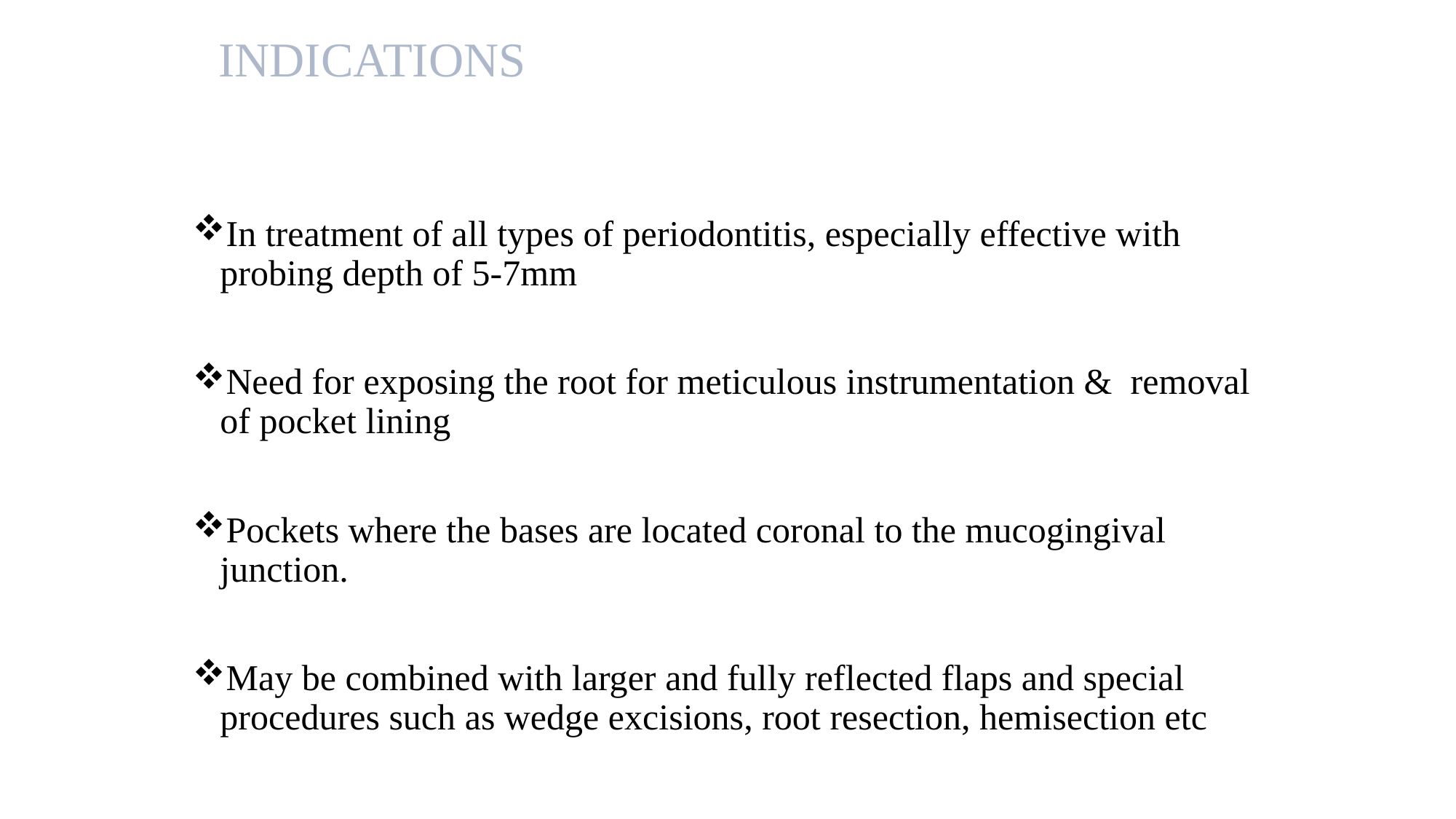

# INDICATIONS
In treatment of all types of periodontitis, especially effective with probing depth of 5-7mm

Need for exposing the root for meticulous instrumentation &  removal of pocket lining

Pockets where the bases are located coronal to the mucogingival junction.

May be combined with larger and fully reflected flaps and special procedures such as wedge excisions, root resection, hemisection etc